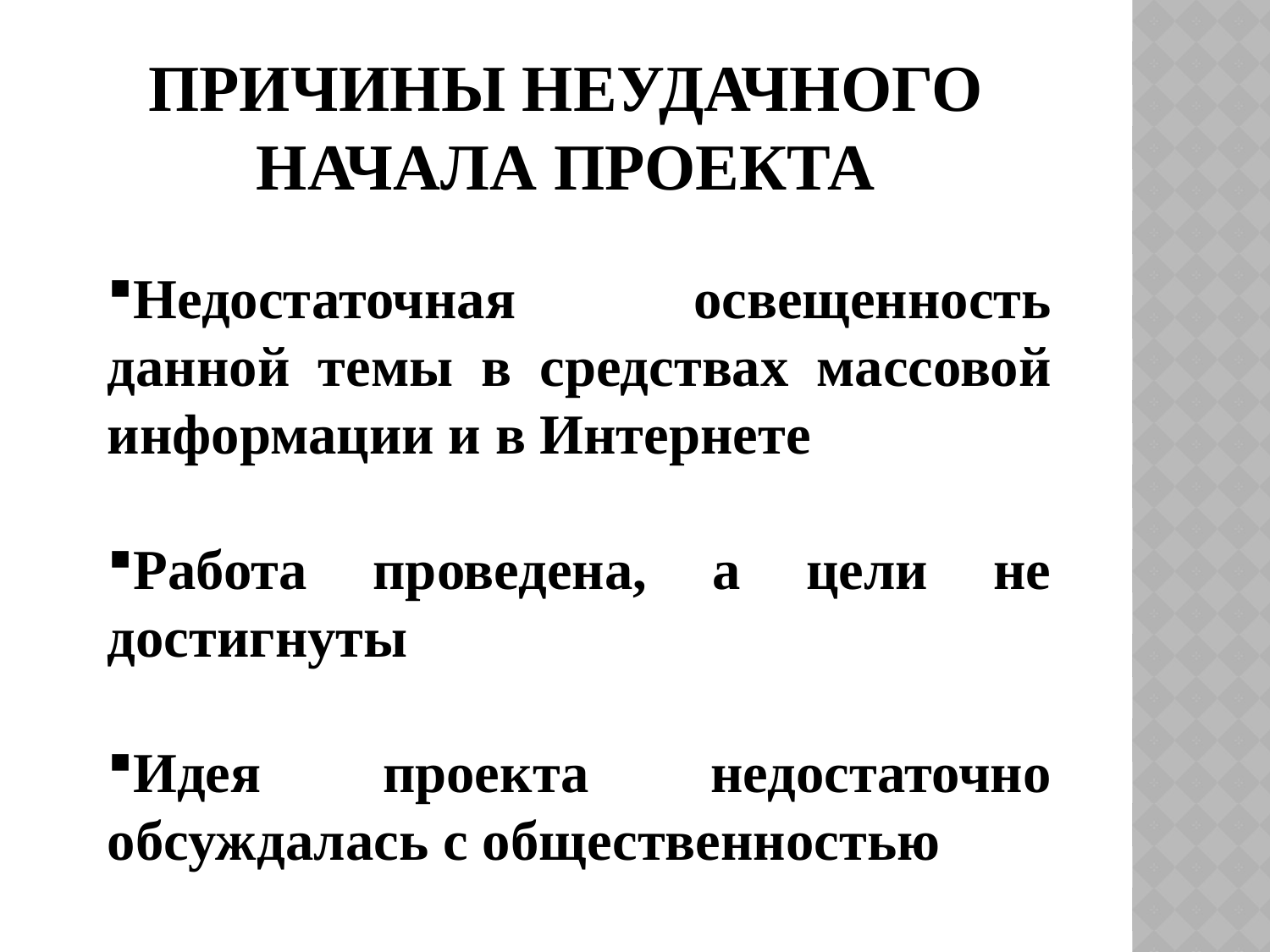

# Причины неудачного начала проекта
Недостаточная освещенность данной темы в средствах массовой информации и в Интернете

Работа проведена, а цели не достигнуты

Идея проекта недостаточно обсуждалась с общественностью